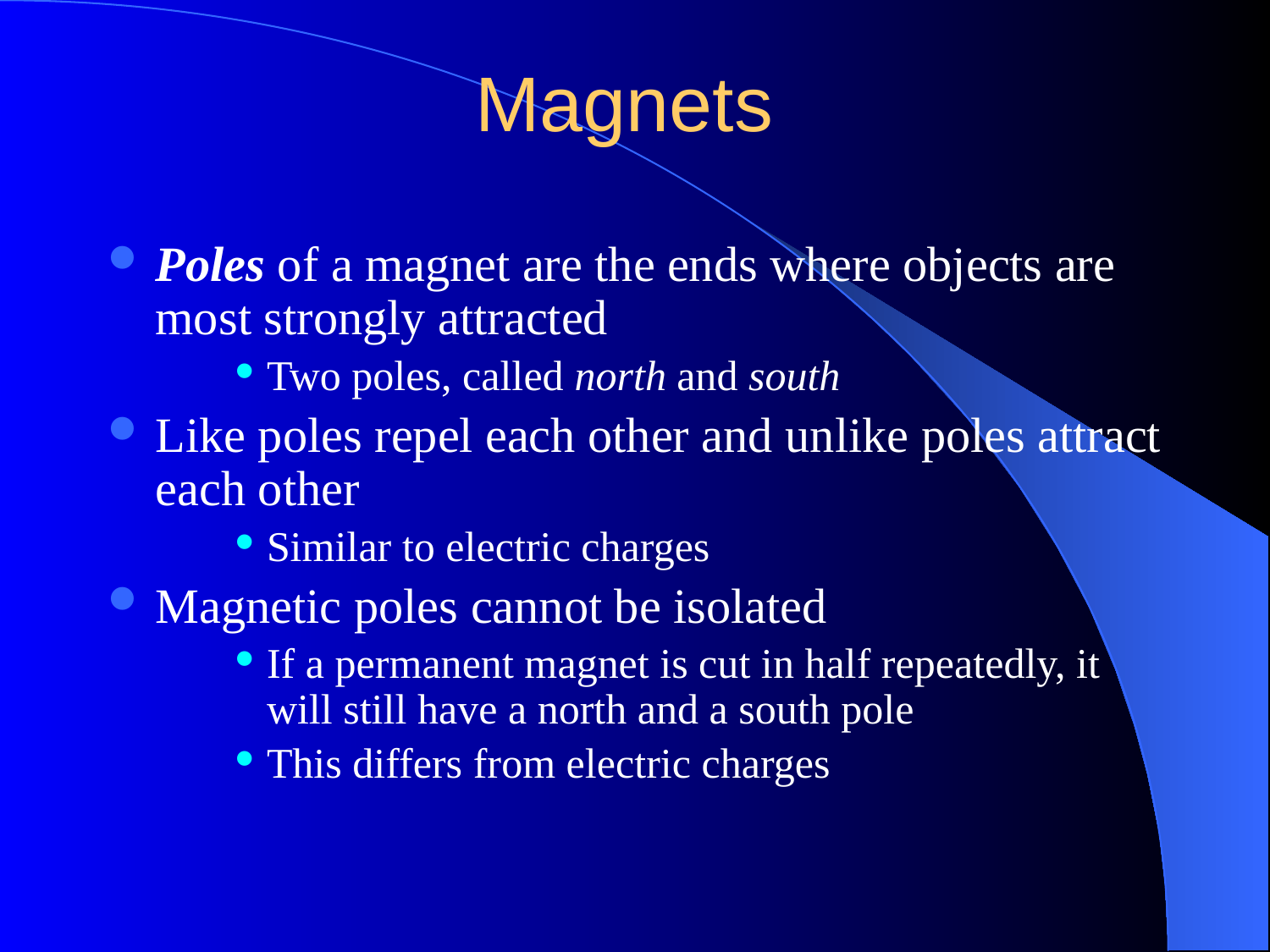

# Magnets
Poles of a magnet are the ends where objects are most strongly attracted
Two poles, called north and south
Like poles repel each other and unlike poles attract each other
Similar to electric charges
Magnetic poles cannot be isolated
If a permanent magnet is cut in half repeatedly, it will still have a north and a south pole
This differs from electric charges